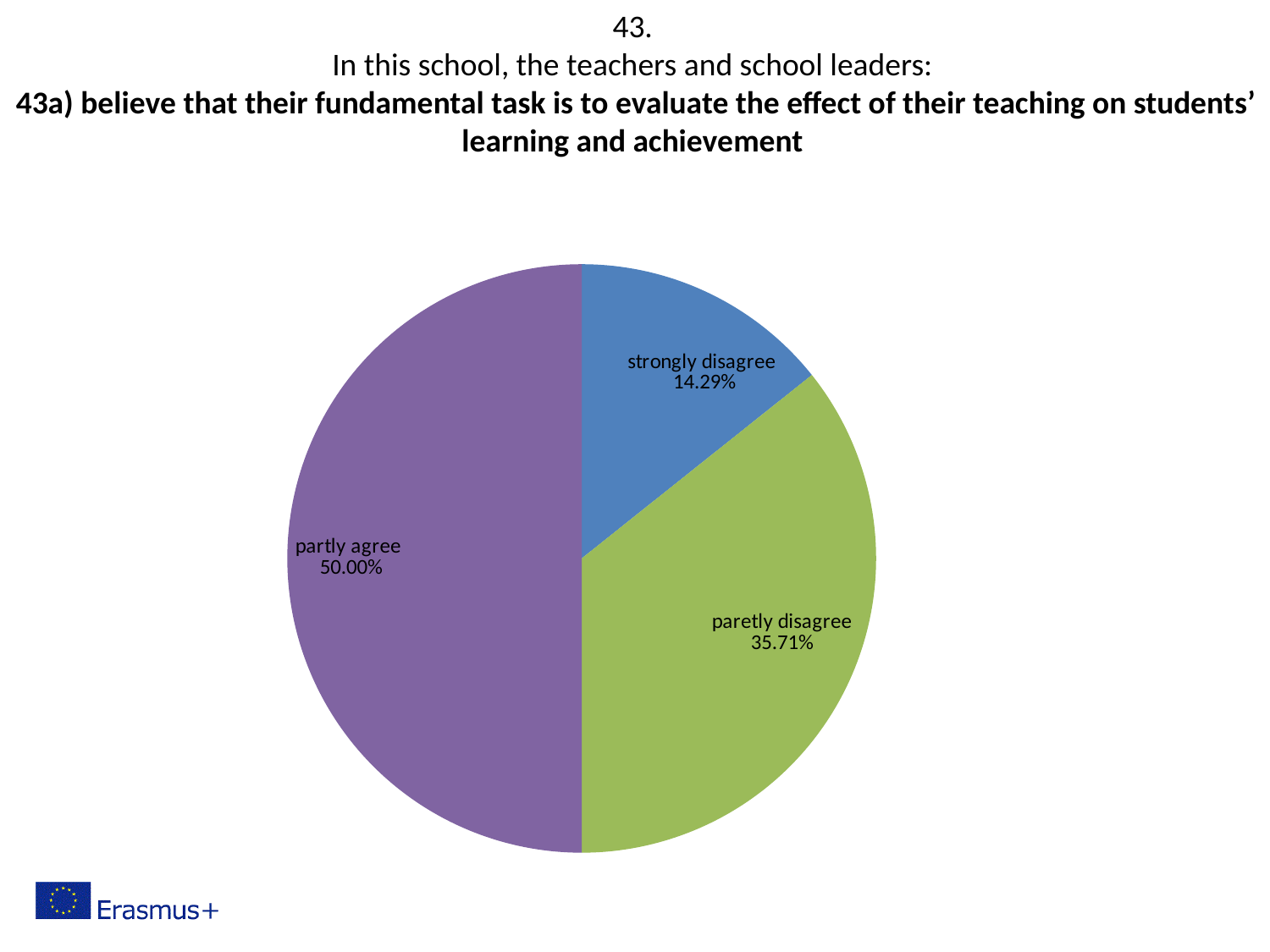

43.
In this school, the teachers and school leaders:
43a) believe that their fundamental task is to evaluate the effect of their teaching on students’ learning and achievement

### Chart

| Category |  |
|---|---|
| strongly disagree  | 0.14285714285714285 |
| generally disagree   | 0.0 |
| paretly disagree | 0.35714285714285715 |
| partly agree  | 0.5 |
| generally agree | 0.0 |
| strongly agree  | 0.0 |